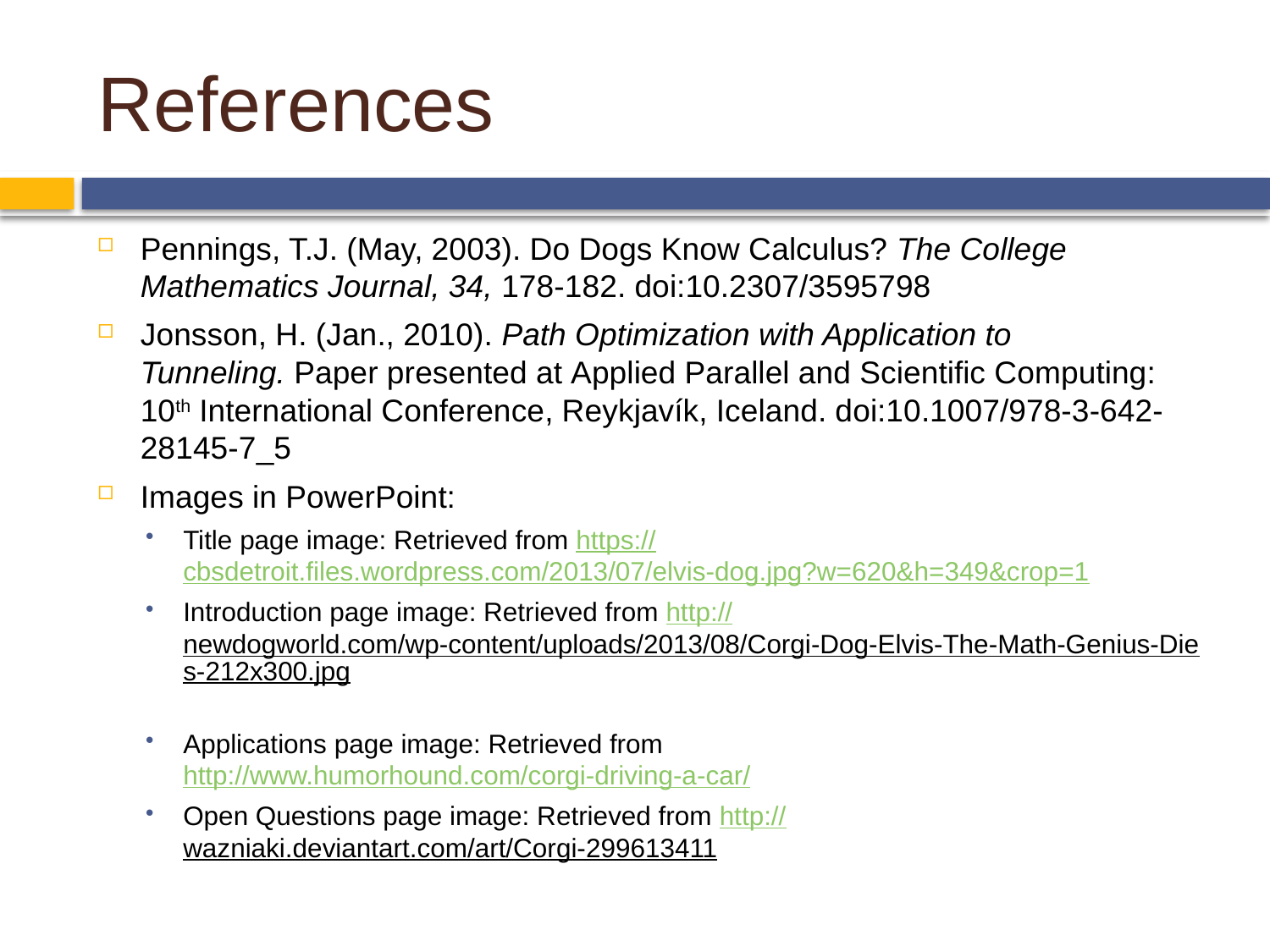

# References
Pennings, T.J. (May, 2003). Do Dogs Know Calculus? The College Mathematics Journal, 34, 178-182. doi:10.2307/3595798
Jonsson, H. (Jan., 2010). Path Optimization with Application to Tunneling. Paper presented at Applied Parallel and Scientific Computing: 10th International Conference, Reykjavík, Iceland. doi:10.1007/978-3-642-28145-7_5
Images in PowerPoint:
Title page image: Retrieved from https://cbsdetroit.files.wordpress.com/2013/07/elvis-dog.jpg?w=620&h=349&crop=1
Introduction page image: Retrieved from http://newdogworld.com/wp-content/uploads/2013/08/Corgi-Dog-Elvis-The-Math-Genius-Dies-212x300.jpg
Applications page image: Retrieved from http://www.humorhound.com/corgi-driving-a-car/
Open Questions page image: Retrieved from http://wazniaki.deviantart.com/art/Corgi-299613411